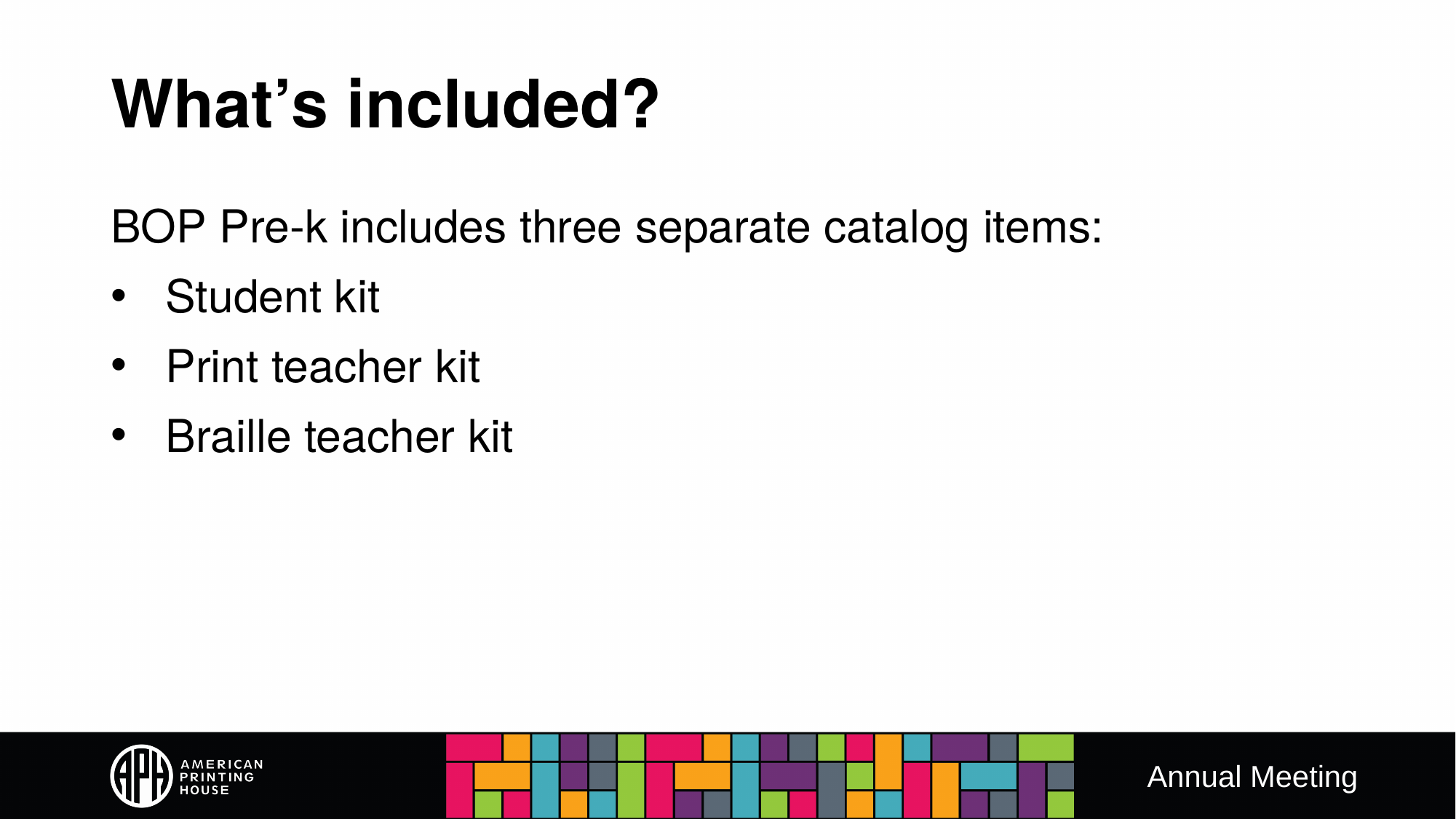

# What’s included?
BOP Pre-k includes three separate catalog items:
Student kit
Print teacher kit
Braille teacher kit